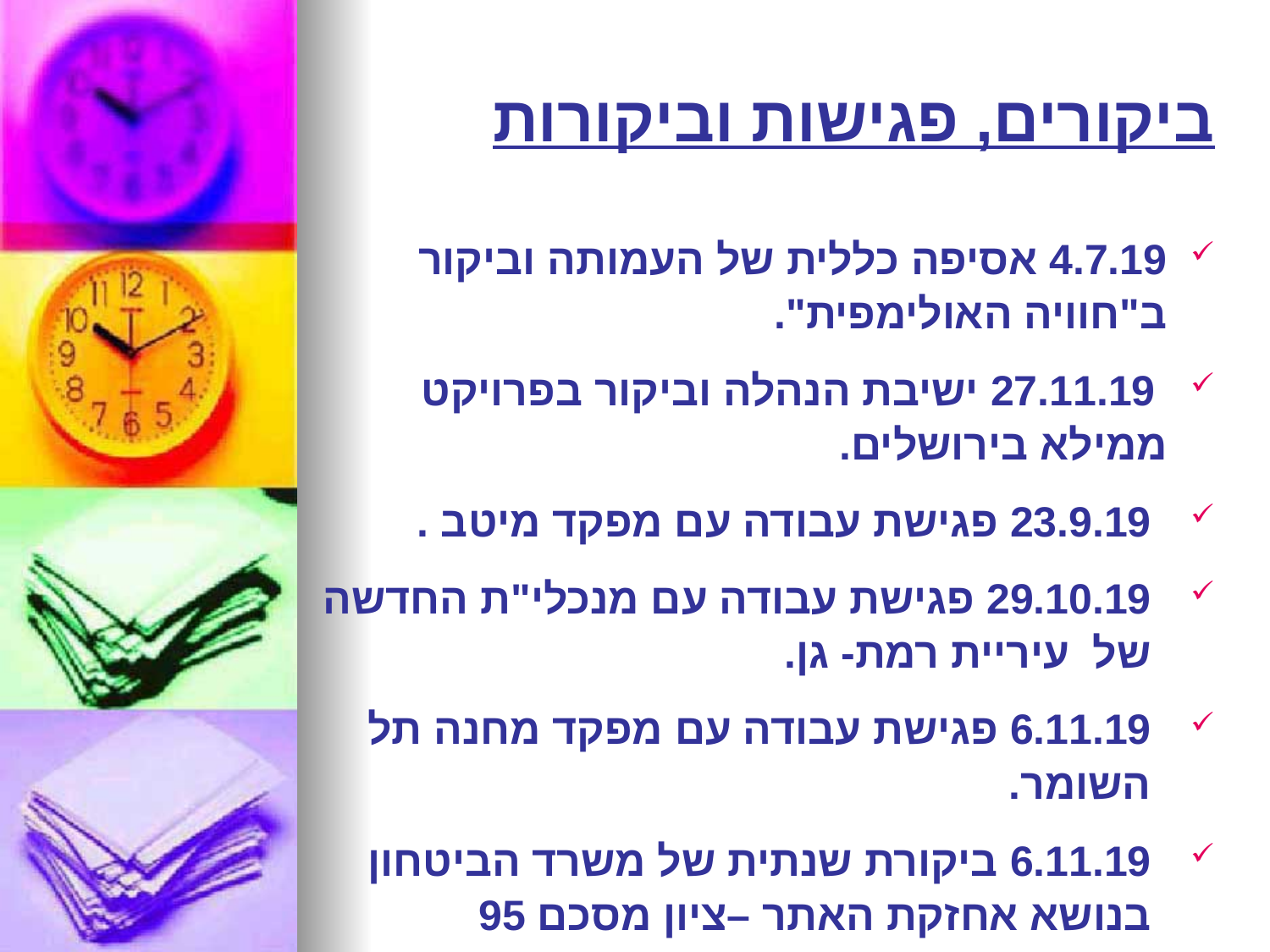

# ביקורים, פגישות וביקורות
4.7.19 אסיפה כללית של העמותה וביקור ב"חוויה האולימפית".
 27.11.19 ישיבת הנהלה וביקור בפרויקט ממילא בירושלים.
23.9.19 פגישת עבודה עם מפקד מיטב .
29.10.19 פגישת עבודה עם מנכלי"ת החדשה של  עיריית רמת- גן.
6.11.19 פגישת עבודה עם מפקד מחנה תל השומר.
6.11.19 ביקורת שנתית של משרד הביטחון בנושא אחזקת האתר –ציון מסכם 95